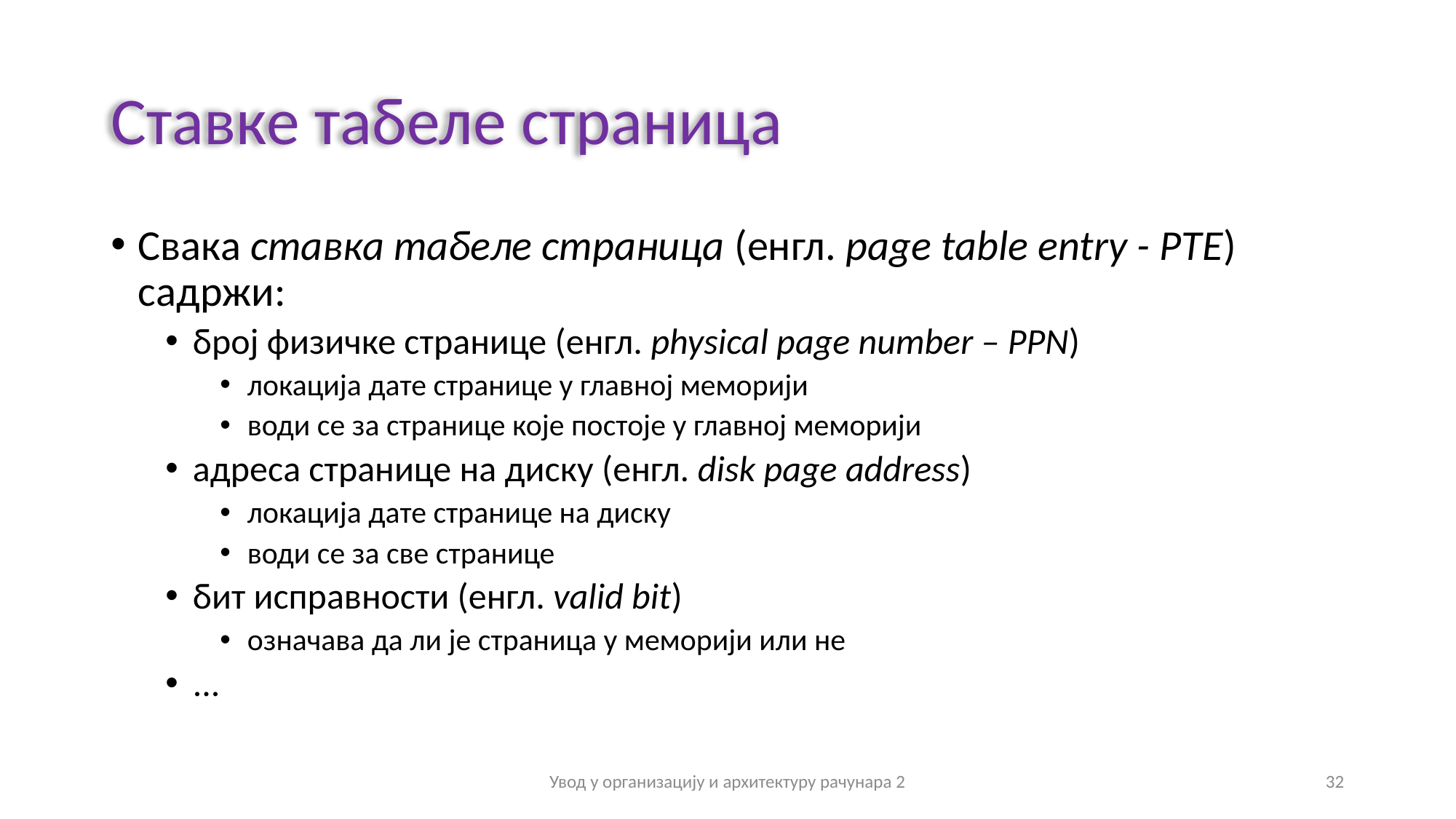

# Ставке табеле страница
Свака ставка табеле страница (енгл. page table entry - PTE) садржи:
број физичке странице (енгл. physical page number – PPN)
локација дате странице у главној меморији
води се за странице које постоје у главној меморији
адреса странице на диску (енгл. disk page address)
локација дате странице на диску
води се за све странице
бит исправности (енгл. valid bit)
означава да ли је страница у меморији или не
...
Увод у организацију и архитектуру рачунара 2
32